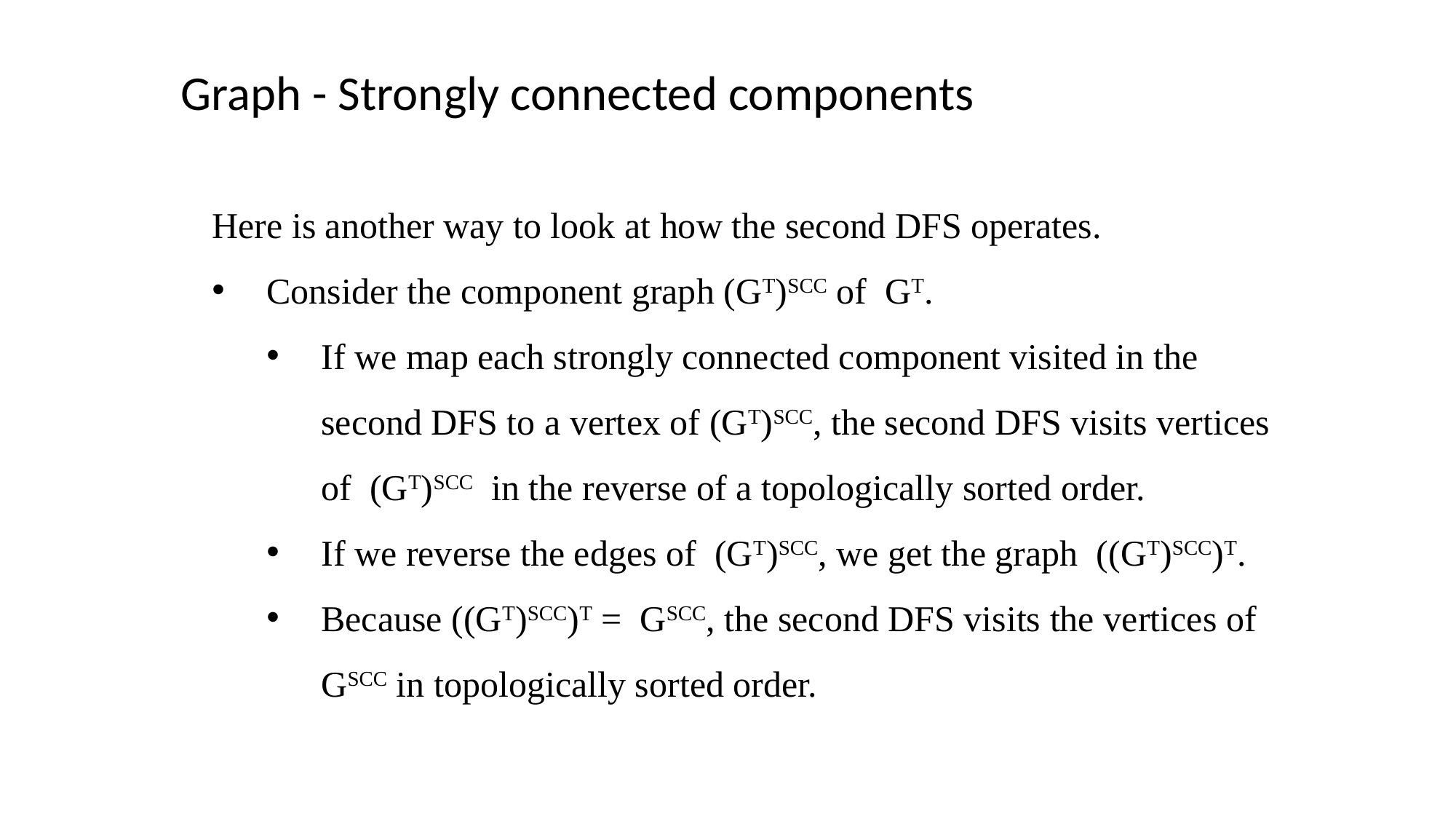

Graph - Strongly connected components
Here is another way to look at how the second DFS operates.
Consider the component graph (GT)SCC of  GT.
If we map each strongly connected component visited in the second DFS to a vertex of (GT)SCC, the second DFS visits vertices of  (GT)SCC  in the reverse of a topologically sorted order.
If we reverse the edges of  (GT)SCC, we get the graph  ((GT)SCC)T.
Because ((GT)SCC)T =  GSCC, the second DFS visits the vertices of GSCC in topologically sorted order.